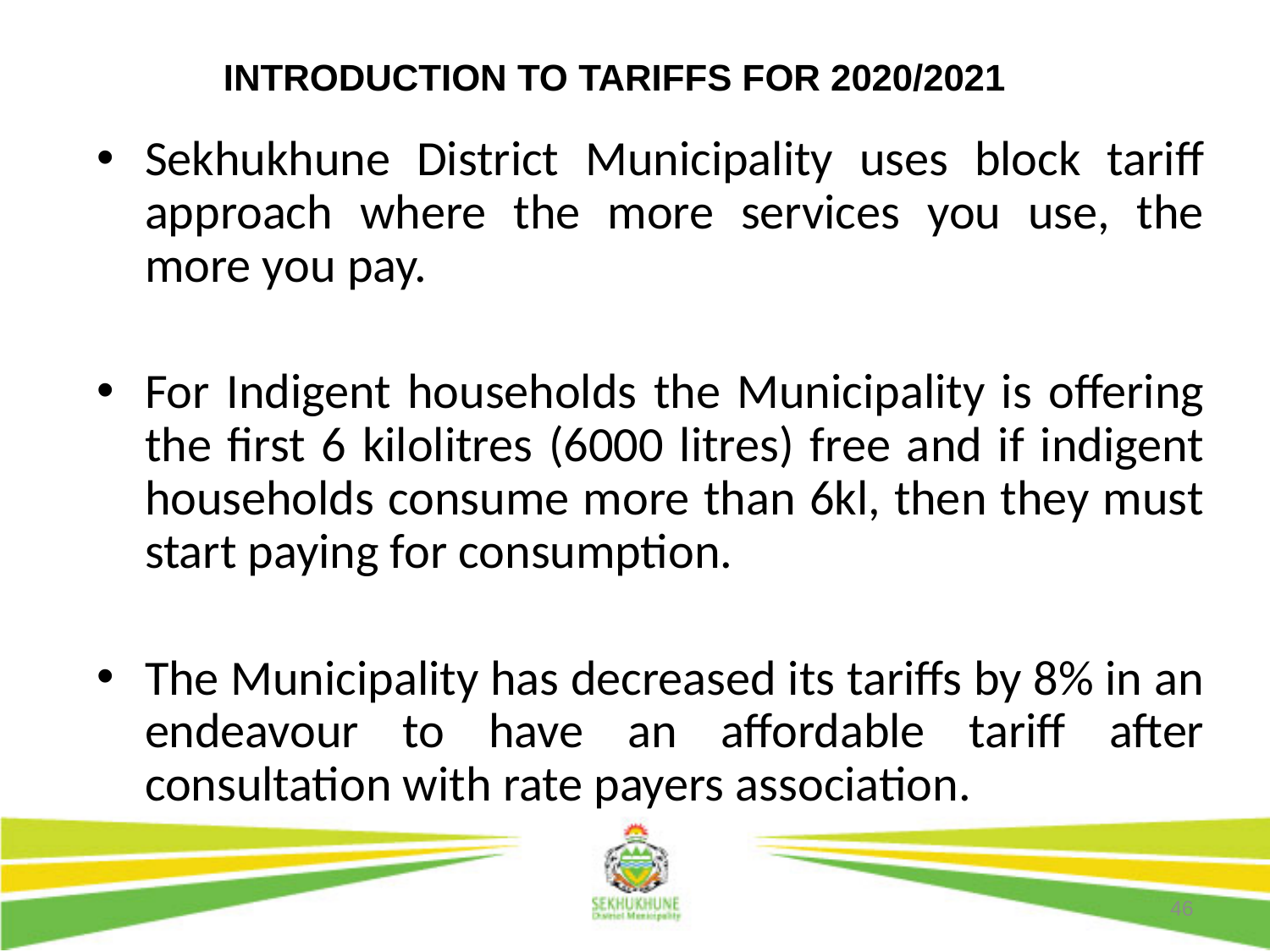

# INTRODUCTION TO TARIFFS FOR 2020/2021
Sekhukhune District Municipality uses block tariff approach where the more services you use, the more you pay.

For Indigent households the Municipality is offering the first 6 kilolitres (6000 litres) free and if indigent households consume more than 6kl, then they must start paying for consumption.

The Municipality has decreased its tariffs by 8% in an endeavour to have an affordable tariff after consultation with rate payers association.

46